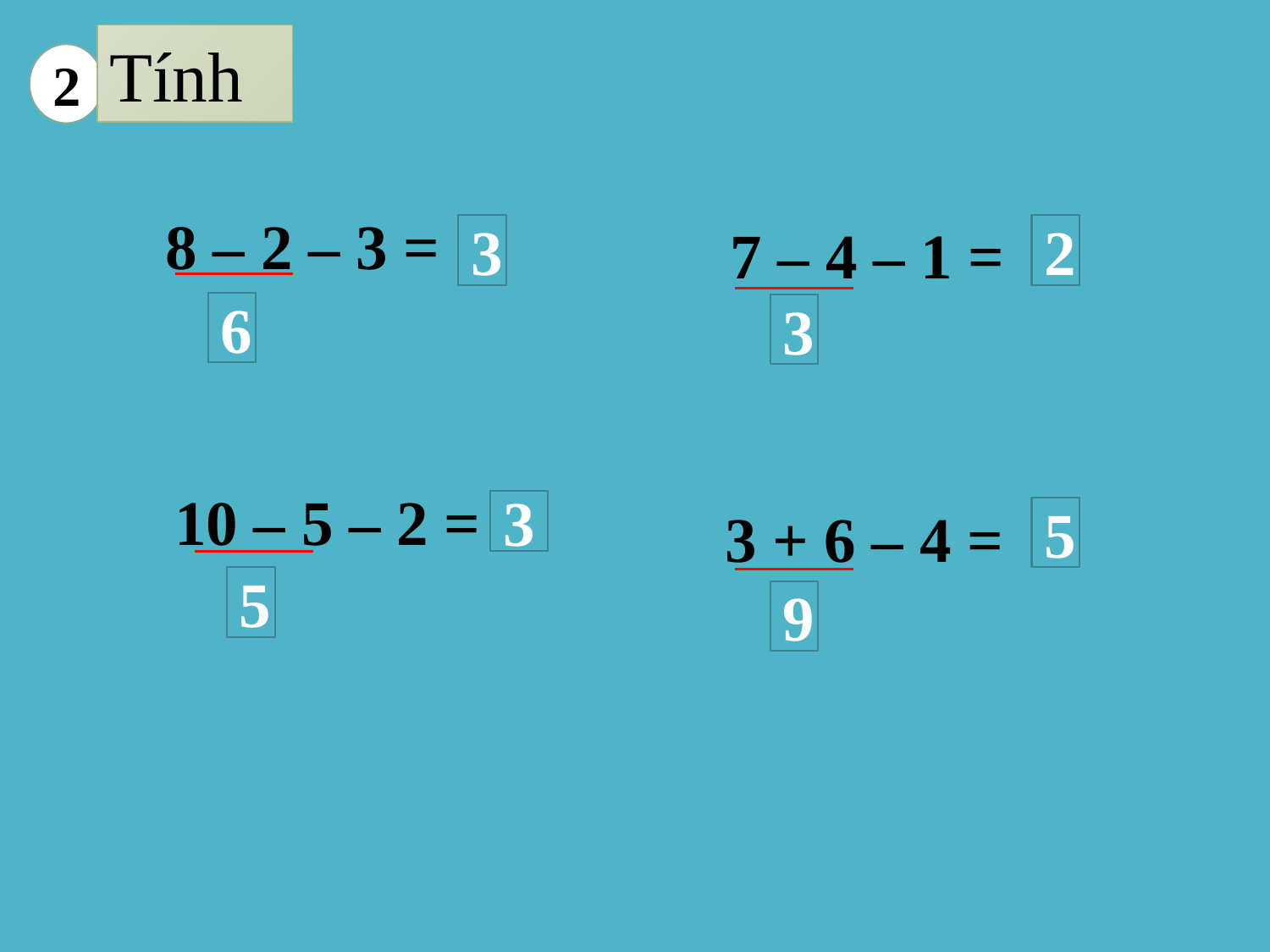

Tính
2
8 – 2 – 3 =

7 – 4 – 1 =

3
2
6
3
10 – 5 – 2 =

3
3 + 6 – 4 =

5
5
9